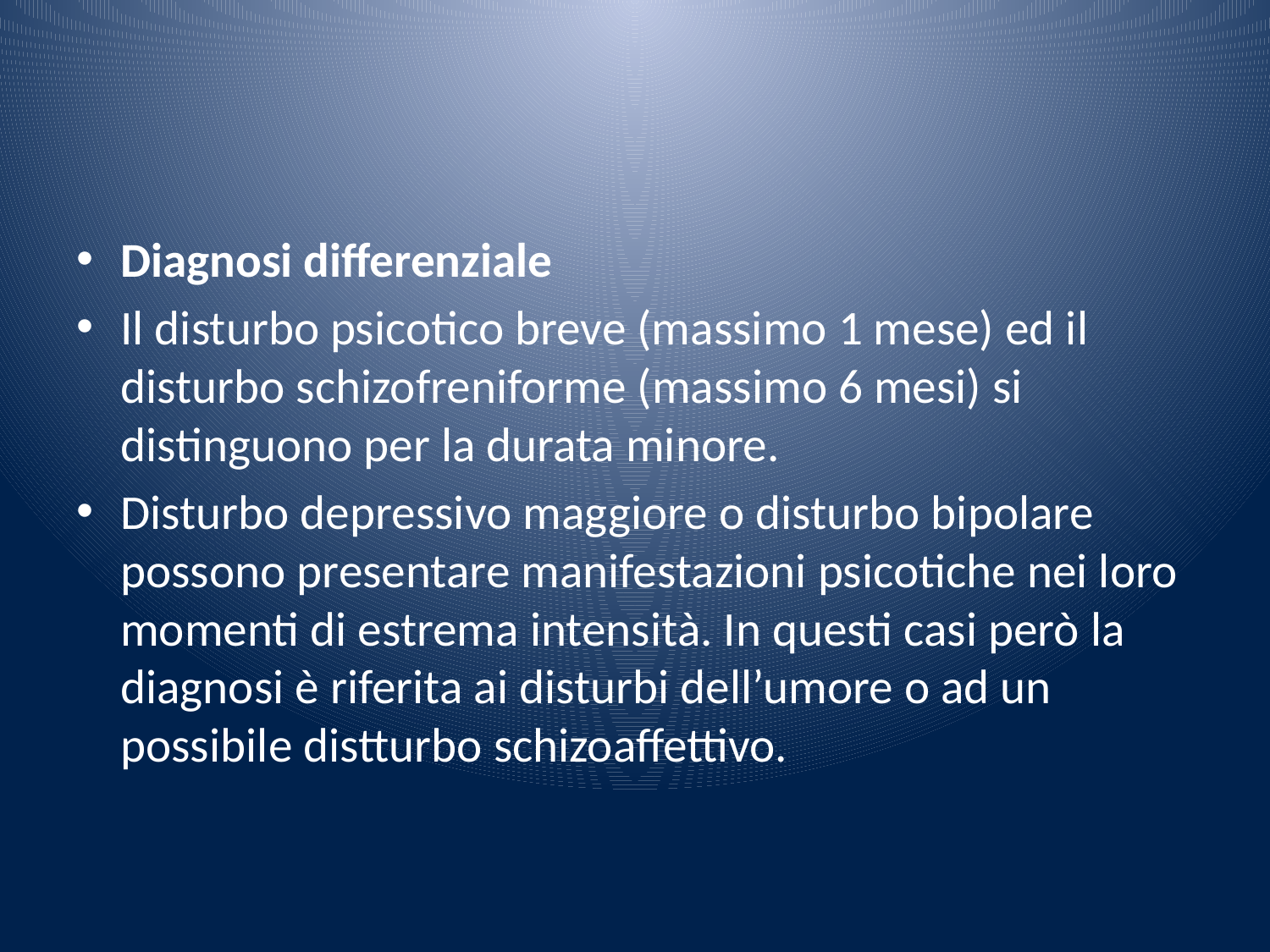

#
Diagnosi differenziale
Il disturbo psicotico breve (massimo 1 mese) ed il disturbo schizofreniforme (massimo 6 mesi) si distinguono per la durata minore.
Disturbo depressivo maggiore o disturbo bipolare possono presentare manifestazioni psicotiche nei loro momenti di estrema intensità. In questi casi però la diagnosi è riferita ai disturbi dell’umore o ad un possibile distturbo schizoaffettivo.